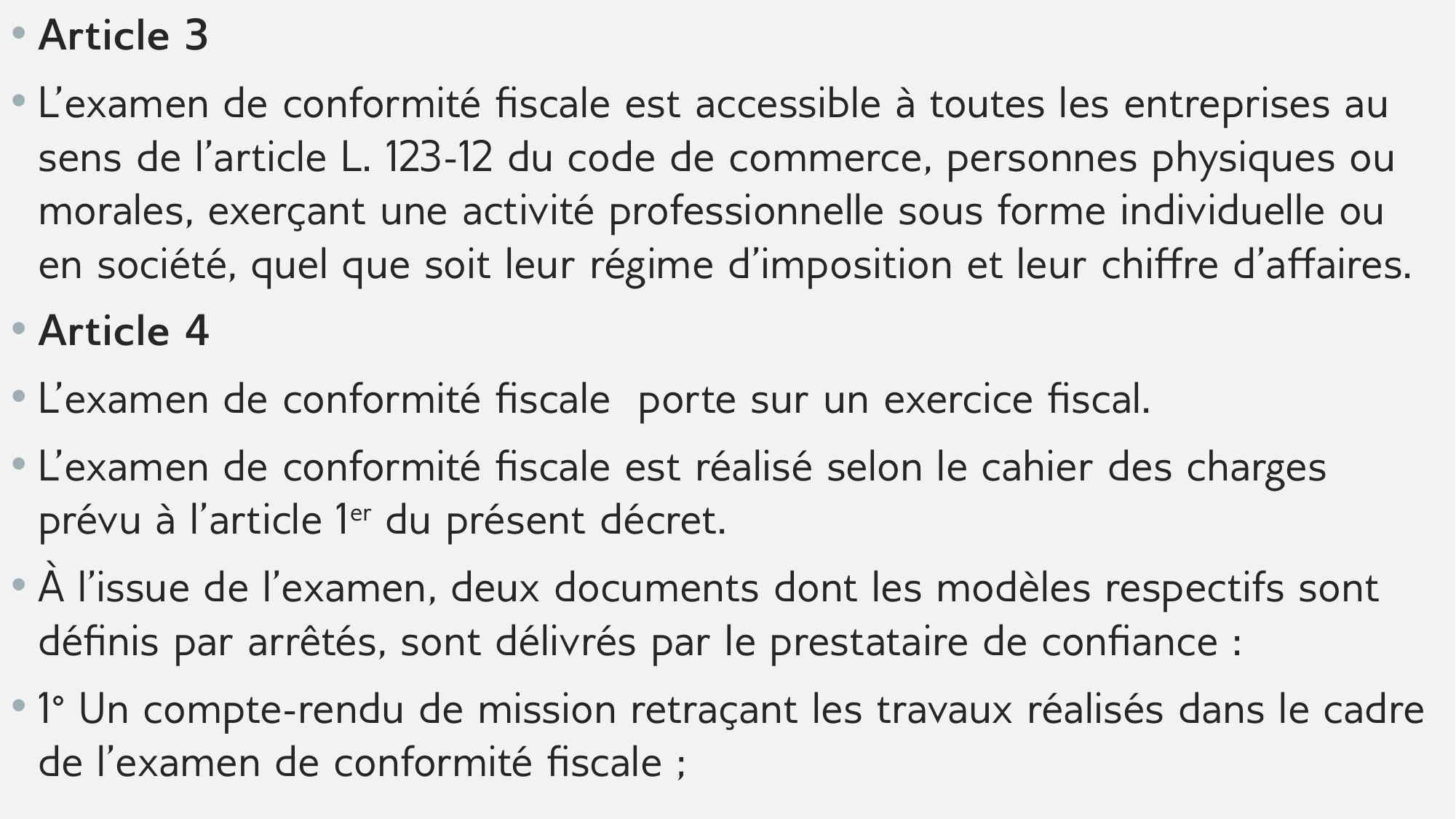

Article 3
L’examen de conformité fiscale est accessible à toutes les entreprises au sens de l’article L. 123-12 du code de commerce, personnes physiques ou morales, exerçant une activité professionnelle sous forme individuelle ou en société, quel que soit leur régime d’imposition et leur chiffre d’affaires.
Article 4
L’examen de conformité fiscale  porte sur un exercice fiscal.
L’examen de conformité fiscale est réalisé selon le cahier des charges prévu à l’article 1er du présent décret.
À l’issue de l’examen, deux documents dont les modèles respectifs sont définis par arrêtés, sont délivrés par le prestataire de confiance :
1° Un compte-rendu de mission retraçant les travaux réalisés dans le cadre de l’examen de conformité fiscale ;